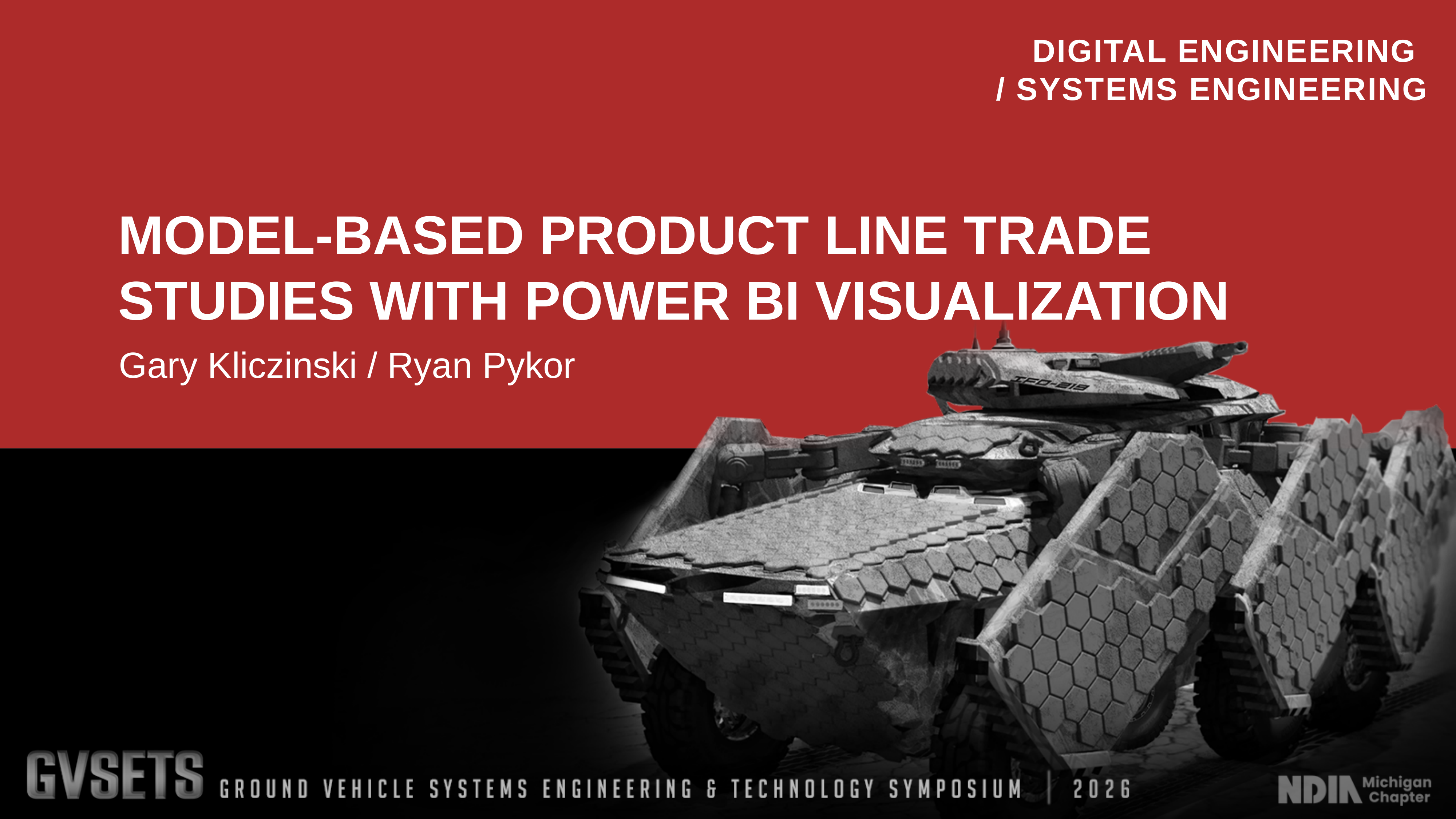

MODEL-BASED PRODUCT LINE TRADE STUDIES WITH POWER BI VISUALIZATION
Gary Kliczinski / Ryan Pykor